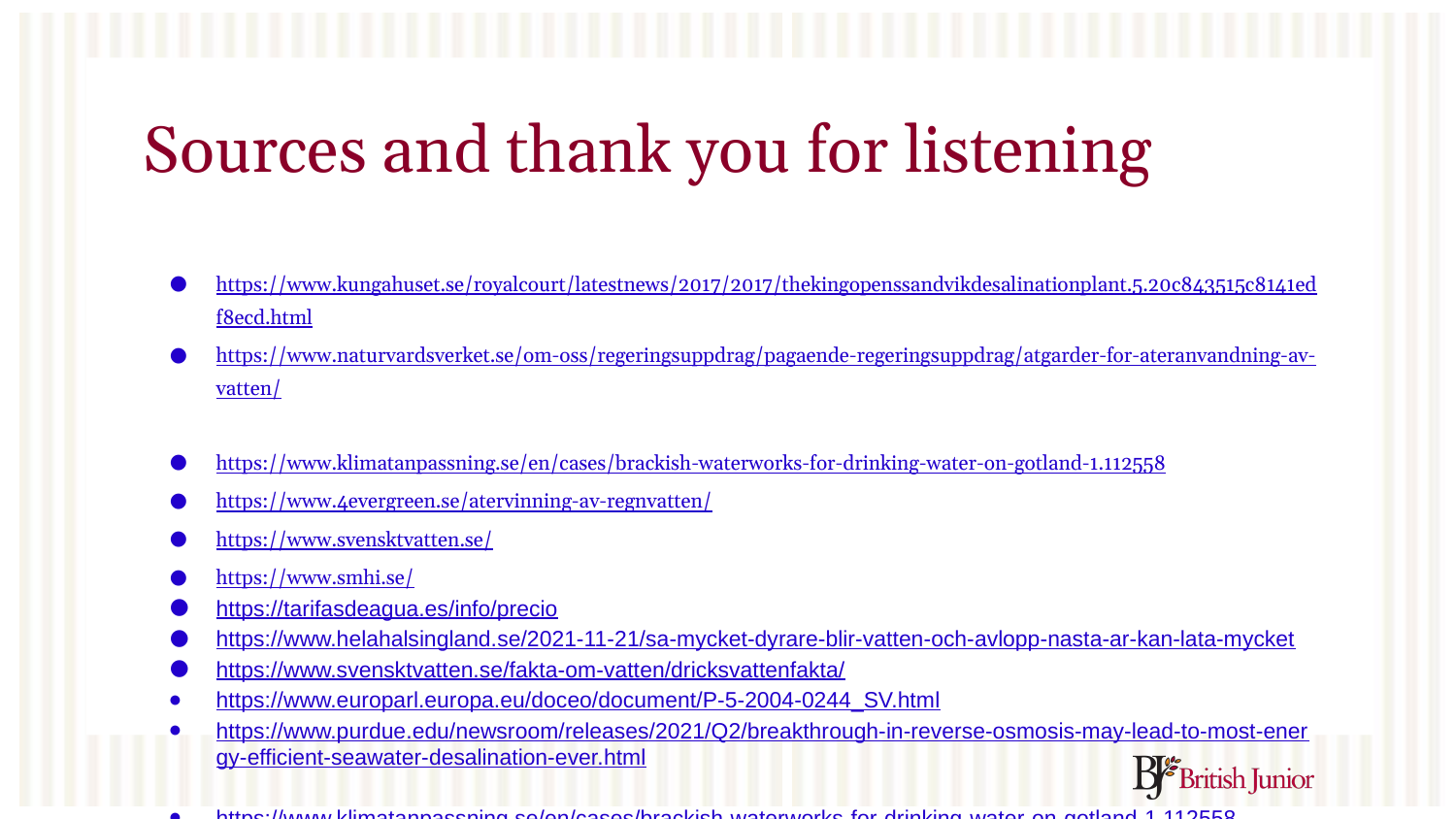

Sources and thank you for listening
# https://www.kungahuset.se/royalcourt/latestnews/2017/2017/thekingopenssandvikdesalinationplant.5.20c843515c8141edf8ecd.html
https://www.naturvardsverket.se/om-oss/regeringsuppdrag/pagaende-regeringsuppdrag/atgarder-for-ateranvandning-av-vatten/
https://www.klimatanpassning.se/en/cases/brackish-waterworks-for-drinking-water-on-gotland-1.112558
https://www.4evergreen.se/atervinning-av-regnvatten/
https://www.svensktvatten.se/
https://www.smhi.se/
https://tarifasdeagua.es/info/precio
https://www.helahalsingland.se/2021-11-21/sa-mycket-dyrare-blir-vatten-och-avlopp-nasta-ar-kan-lata-mycket
https://www.svensktvatten.se/fakta-om-vatten/dricksvattenfakta/
https://www.europarl.europa.eu/doceo/document/P-5-2004-0244_SV.html
https://www.purdue.edu/newsroom/releases/2021/Q2/breakthrough-in-reverse-osmosis-may-lead-to-most-energy-efficient-seawater-desalination-ever.html
https://www.klimatanpassning.se/en/cases/brackish-waterworks-for-drinking-water-on-gotland-1.112558